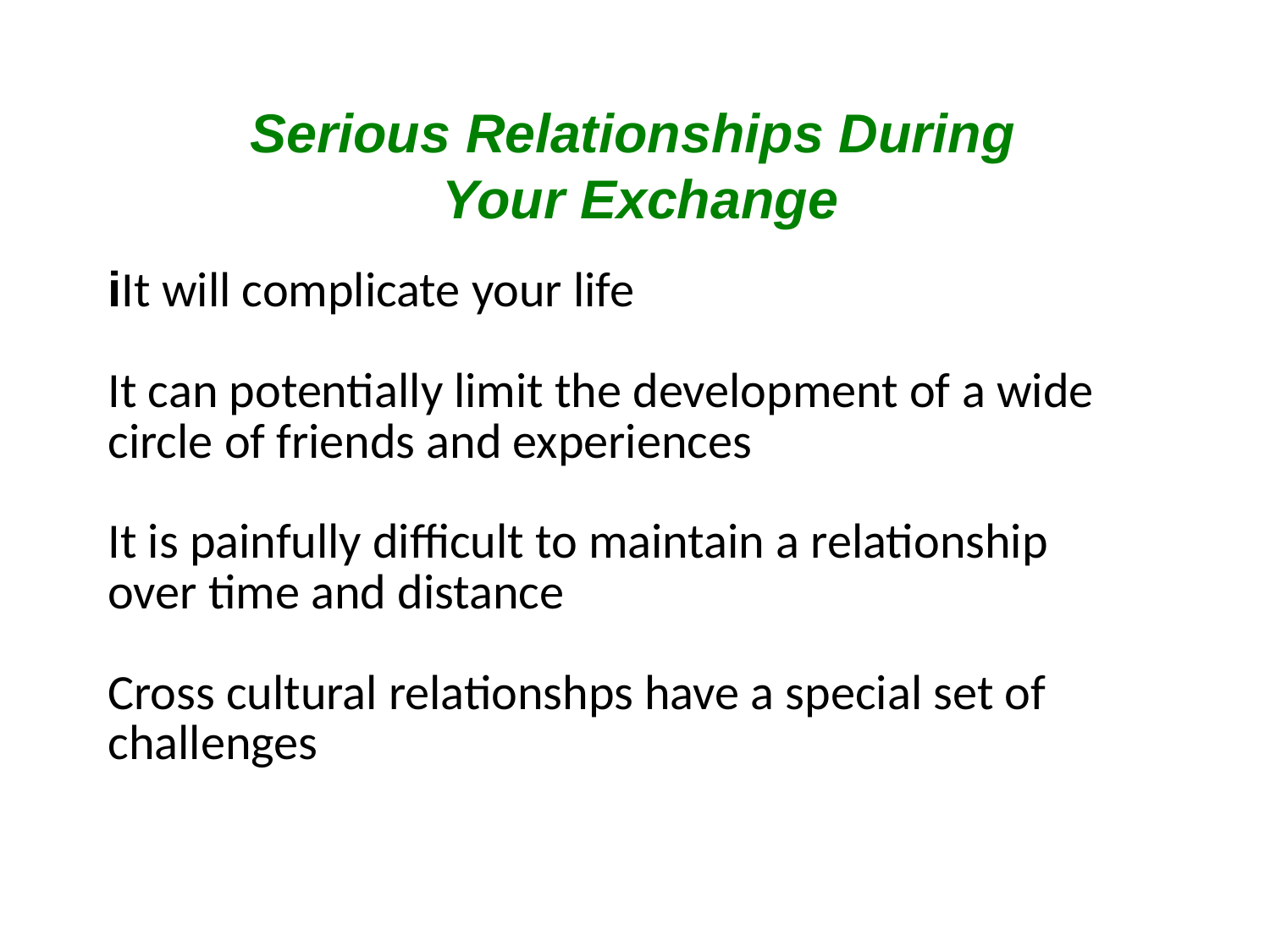

Serious Relationships During
Your Exchange
iIt will complicate your life

It can potentially limit the development of a wide circle of friends and experiences

It is painfully difficult to maintain a relationship over time and distance

Cross cultural relationshps have a special set of challenges